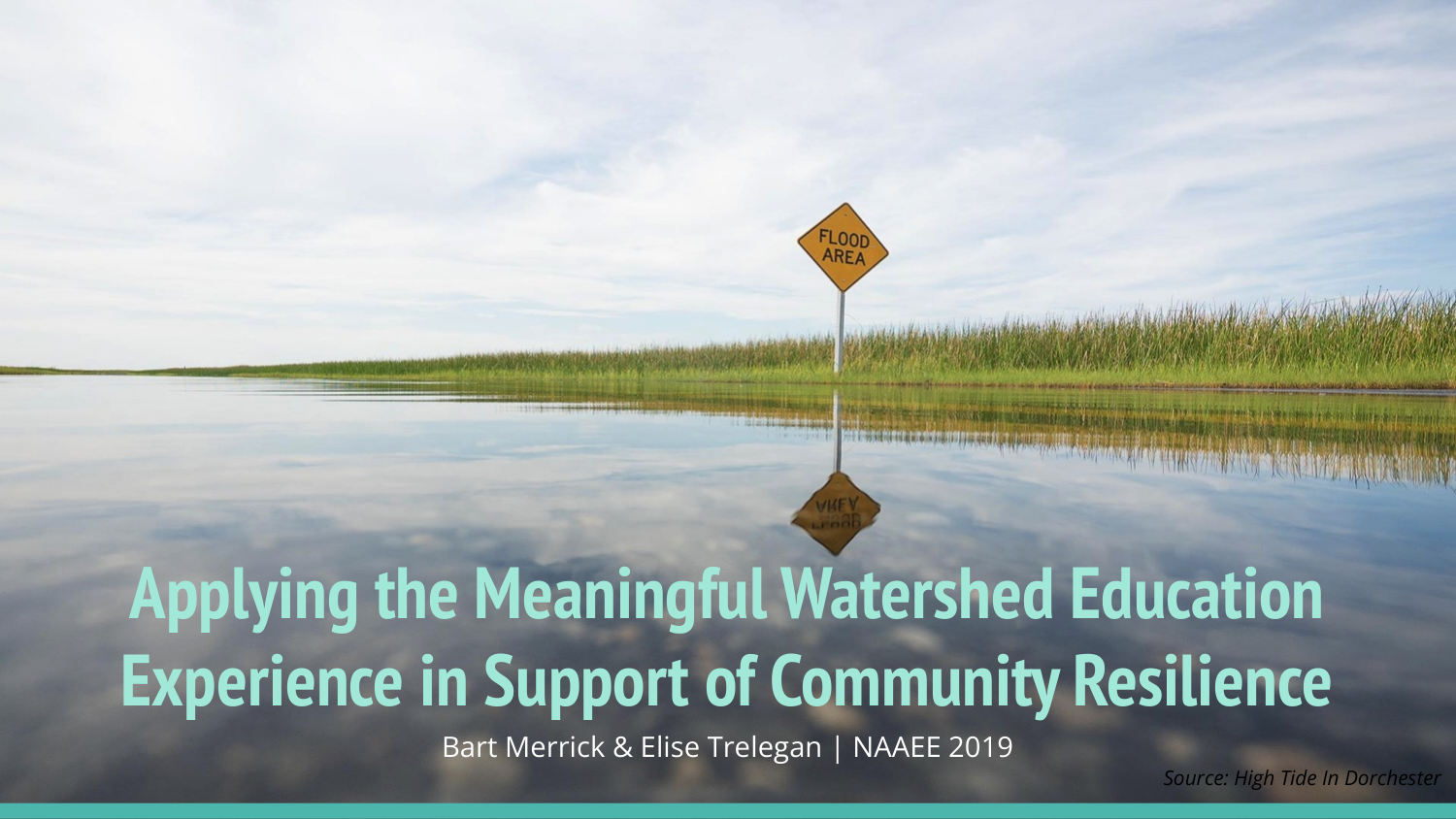

# Applying the Meaningful Watershed Education Experience in Support of Community Resilience
Bart Merrick & Elise Trelegan | NAAEE 2019
Source: High Tide In Dorchester